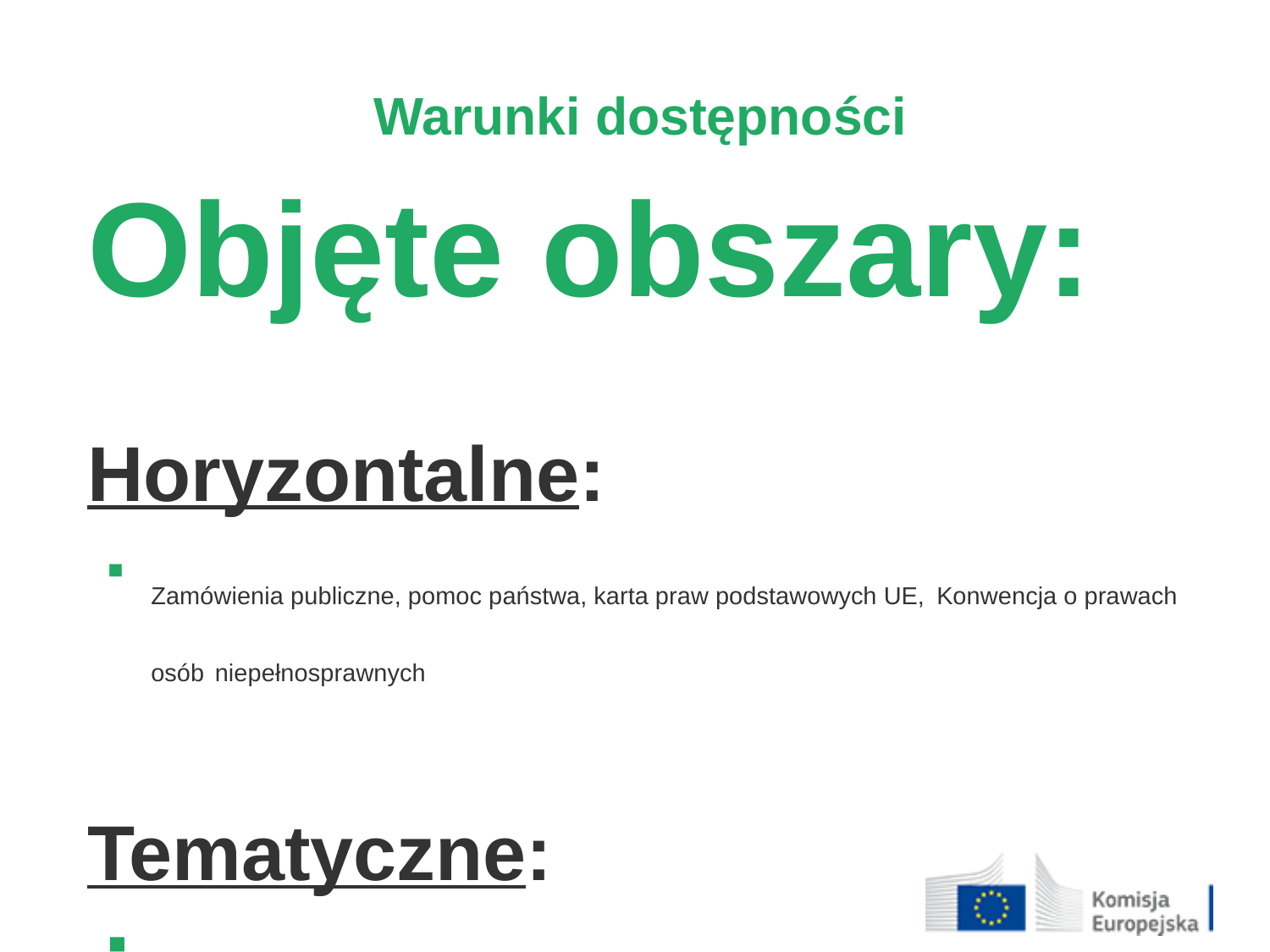

Warunki dostępności
Objęte obszary:
Horyzontalne:
Zamówienia publiczne, pomoc państwa, karta praw podstawowych UE, Konwencja o prawach osób niepełnosprawnych
Tematyczne:
Strategie inteligentnej specjalizacji
Ramy polityczne na rzecz efektywności energetycznej, energii odnawialnej
Krajowe plany dotyczące wody i ścieków, gospodarki odpadami, priorytetowe ramy działania na rzecz ochrony przyrody
Krajowy/regionalny plan zapewnienia łączności szerokopasmowej
Plan transportowy
Ramy polityczne: aktywny rynek pracy, równość płci, włączenie społeczne i ograniczanie ubóstwa itd.